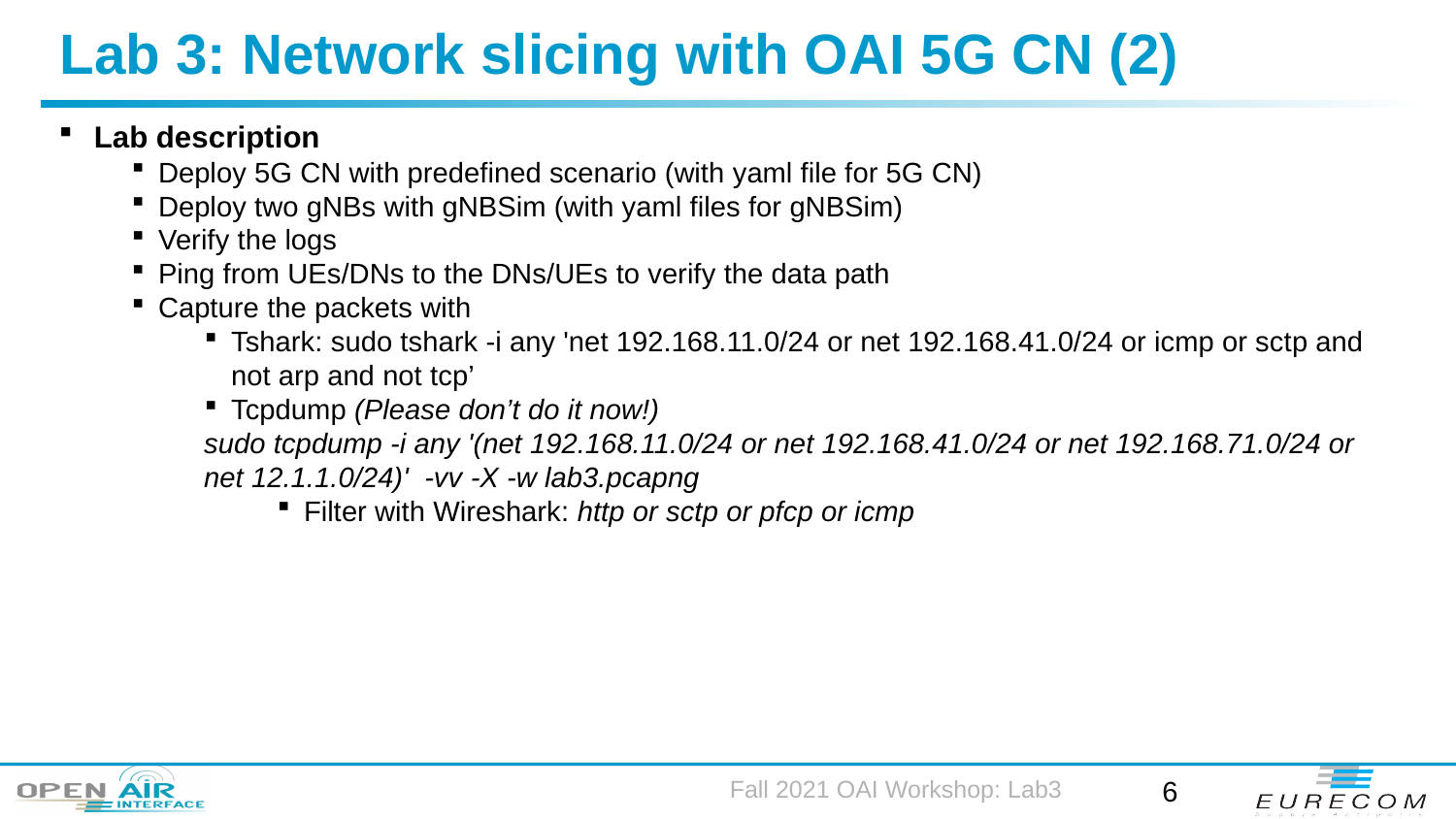

Lab 3: Network slicing with OAI 5G CN (2)
 Lab description
Deploy 5G CN with predefined scenario (with yaml file for 5G CN)
Deploy two gNBs with gNBSim (with yaml files for gNBSim)
Verify the logs
Ping from UEs/DNs to the DNs/UEs to verify the data path
Capture the packets with
Tshark: sudo tshark -i any 'net 192.168.11.0/24 or net 192.168.41.0/24 or icmp or sctp and not arp and not tcp’
Tcpdump (Please don’t do it now!)
sudo tcpdump -i any '(net 192.168.11.0/24 or net 192.168.41.0/24 or net 192.168.71.0/24 or net 12.1.1.0/24)'  -vv -X -w lab3.pcapng
Filter with Wireshark: http or sctp or pfcp or icmp

Fall 2021 OAI Workshop: Lab3
6